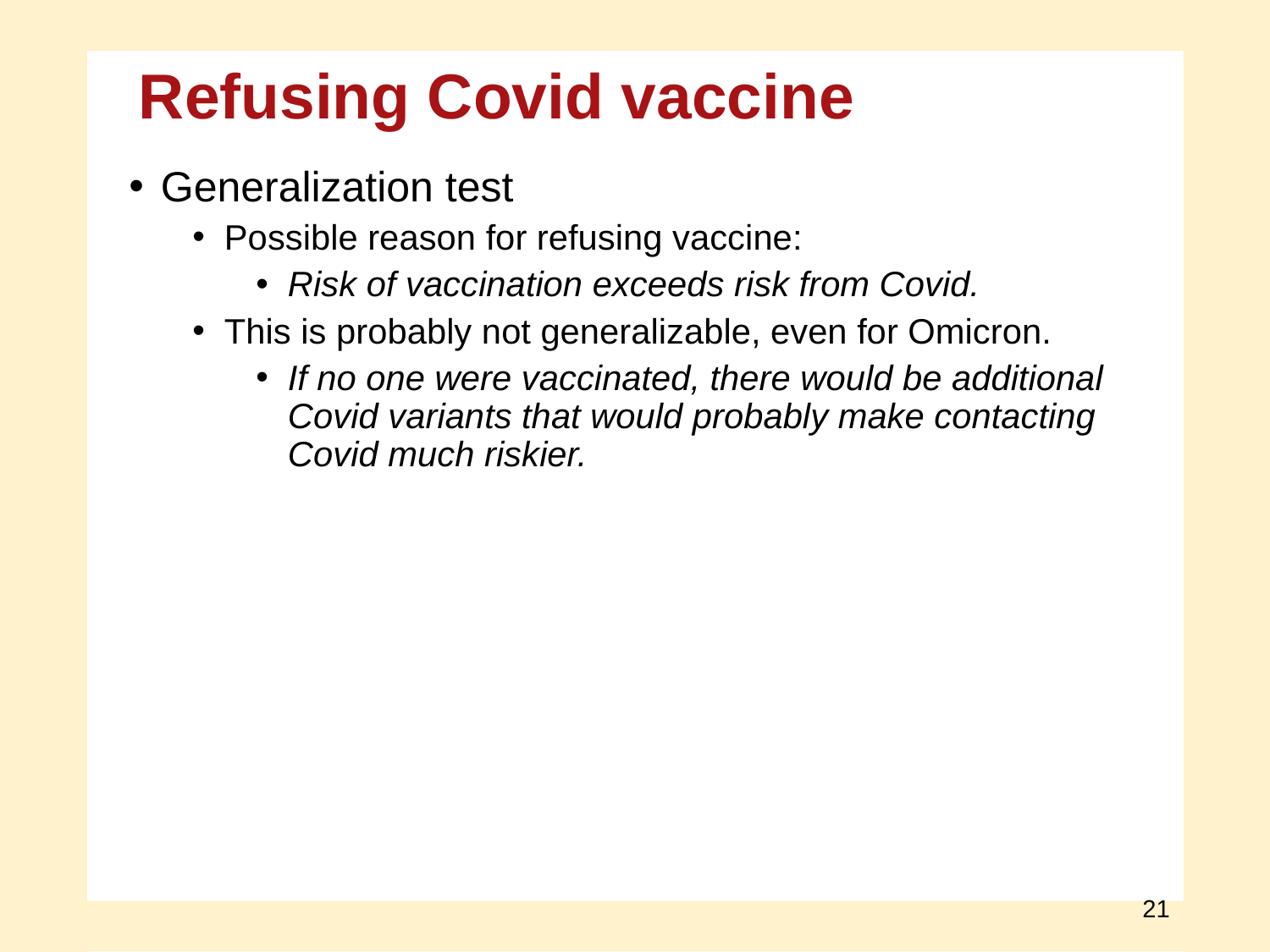

Refusing Covid vaccine
Generalization test
Possible reason for refusing vaccine:
Risk of vaccination exceeds risk from Covid.
This is probably not generalizable, even for Omicron.
If no one were vaccinated, there would be additional
Covid variants that would probably make contacting
Covid much riskier.
21